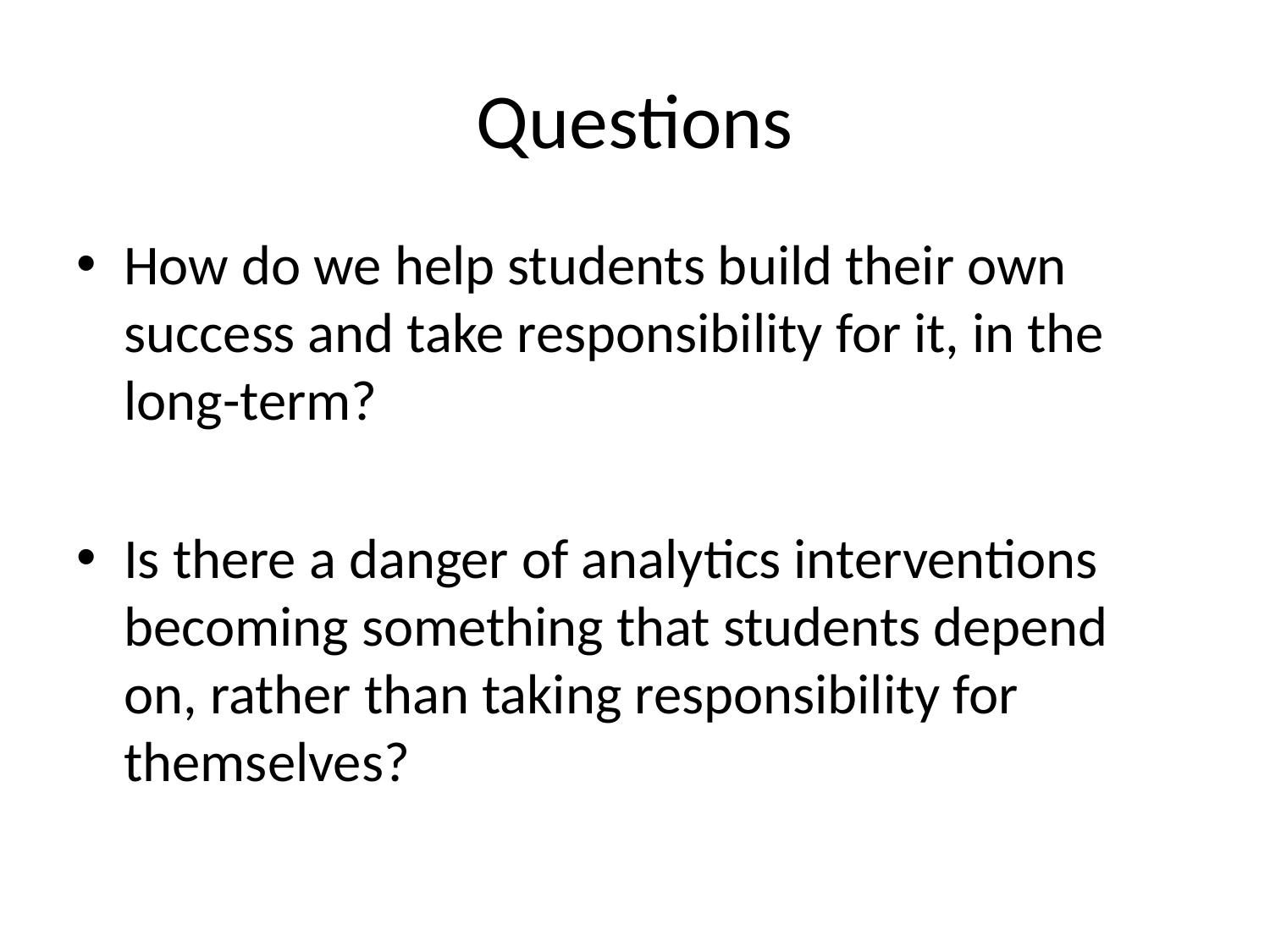

# Questions
How do we help students build their own success and take responsibility for it, in the long-term?

Is there a danger of analytics interventions becoming something that students depend on, rather than taking responsibility for themselves?